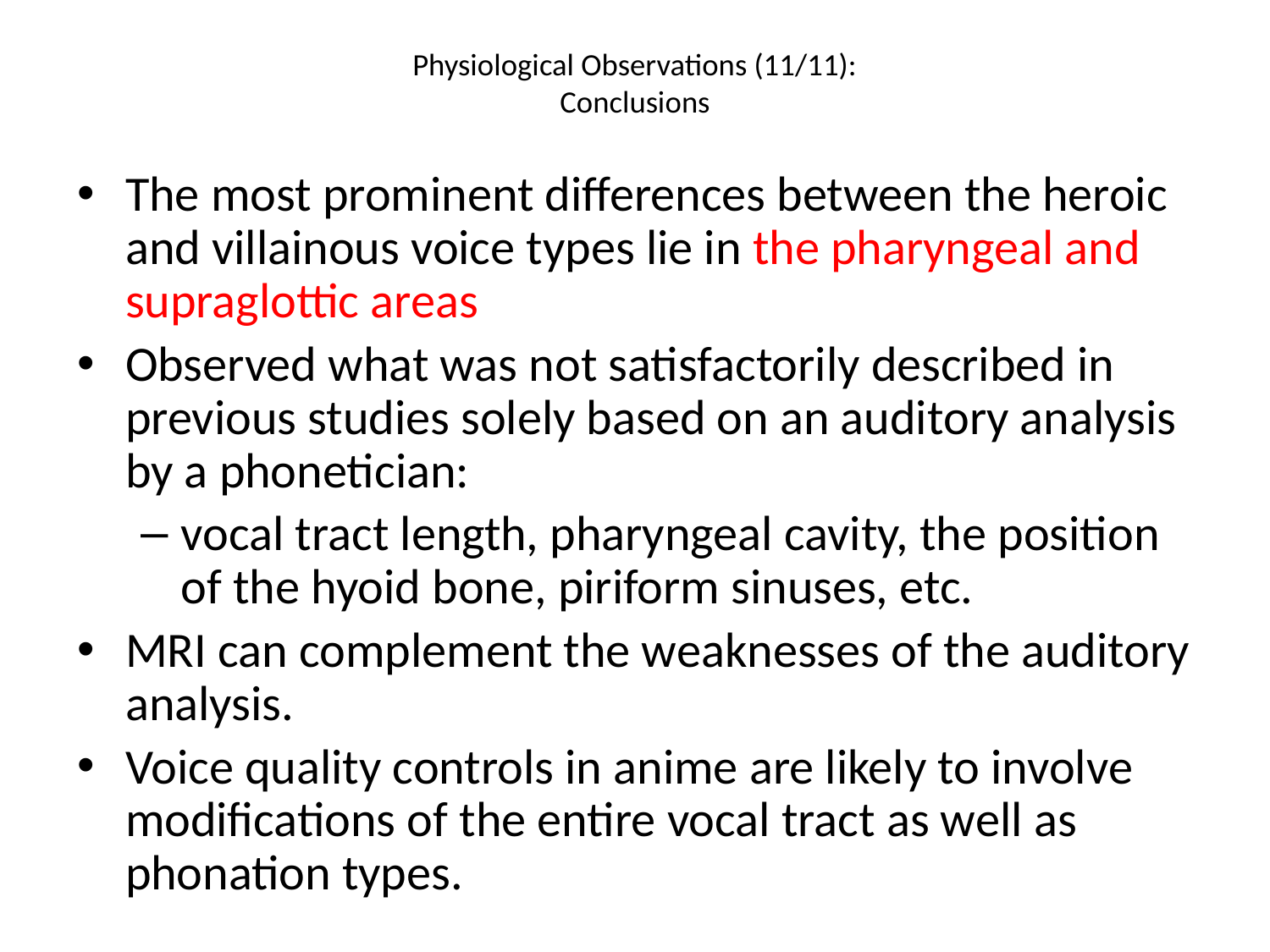

# Physiological Observations (11/11): Conclusions
The most prominent differences between the heroic and villainous voice types lie in the pharyngeal and supraglottic areas
Observed what was not satisfactorily described in previous studies solely based on an auditory analysis by a phonetician:
vocal tract length, pharyngeal cavity, the position of the hyoid bone, piriform sinuses, etc.
MRI can complement the weaknesses of the auditory analysis.
Voice quality controls in anime are likely to involve modifications of the entire vocal tract as well as phonation types.